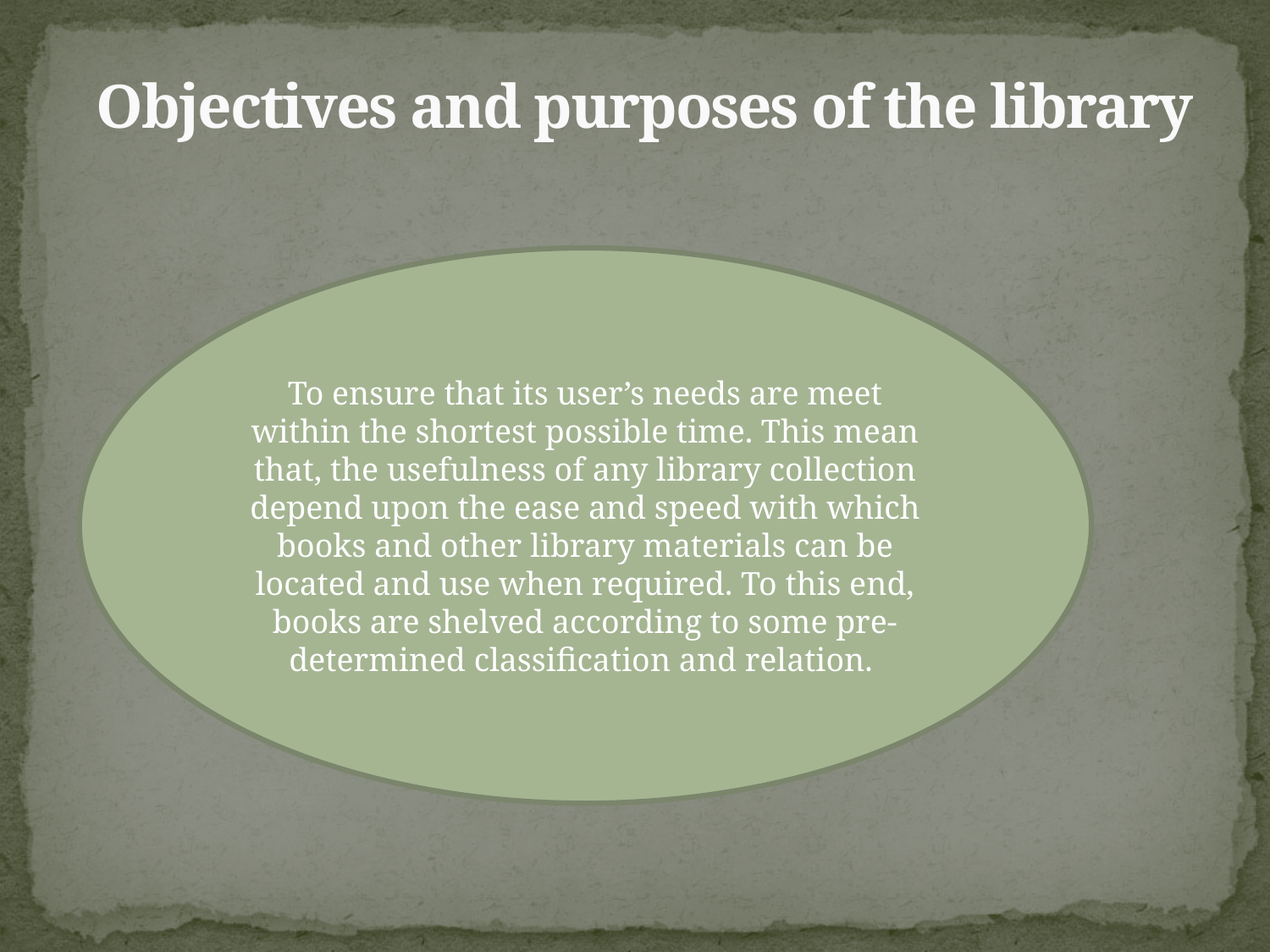

# Objectives and purposes of the library
To ensure that its user’s needs are meet within the shortest possible time. This mean that, the usefulness of any library collection depend upon the ease and speed with which books and other library materials can be located and use when required. To this end, books are shelved according to some pre-determined classification and relation.